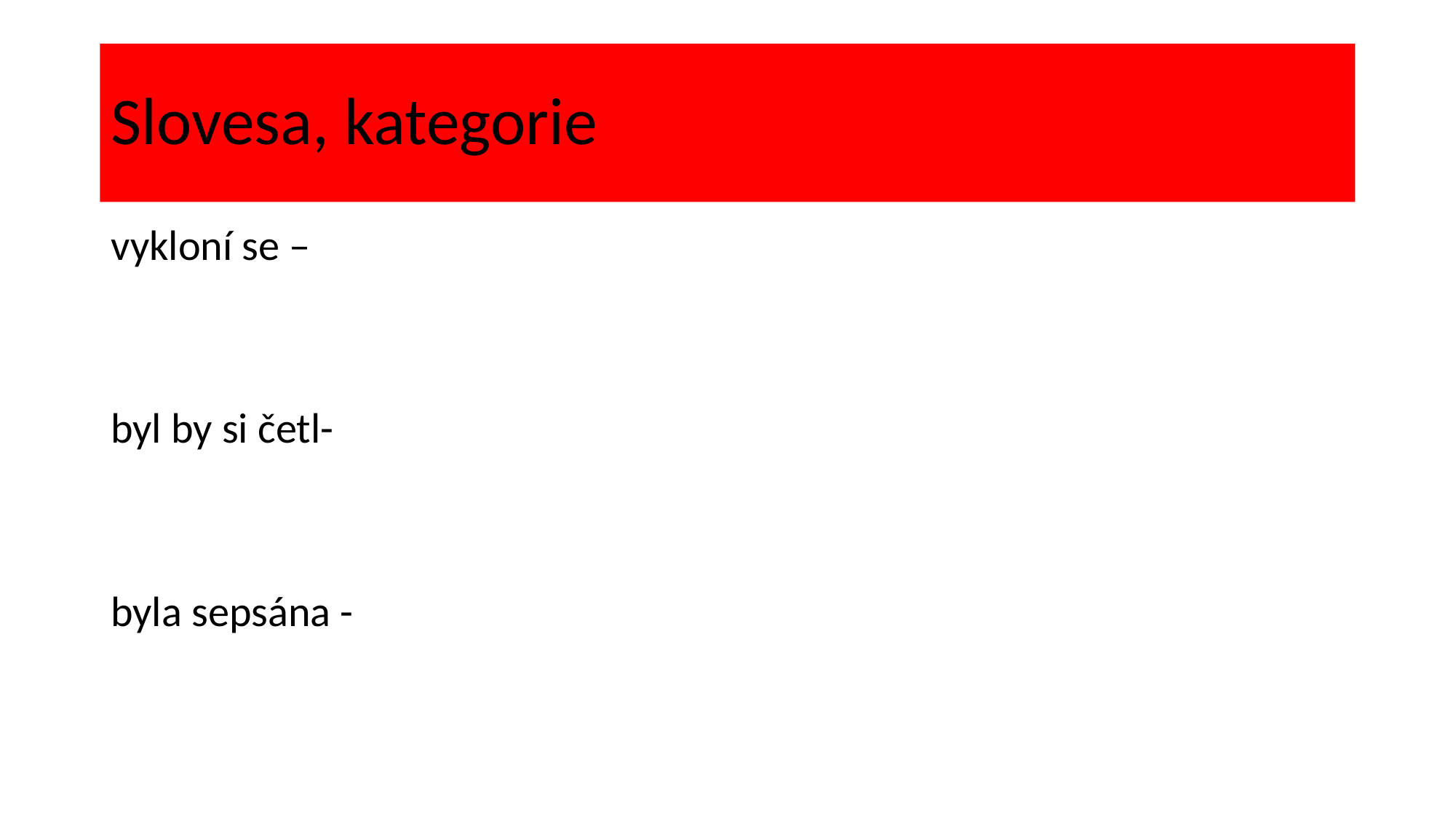

# Slovesa, kategorie
vykloní se –

byl by si četl-

byla sepsána -